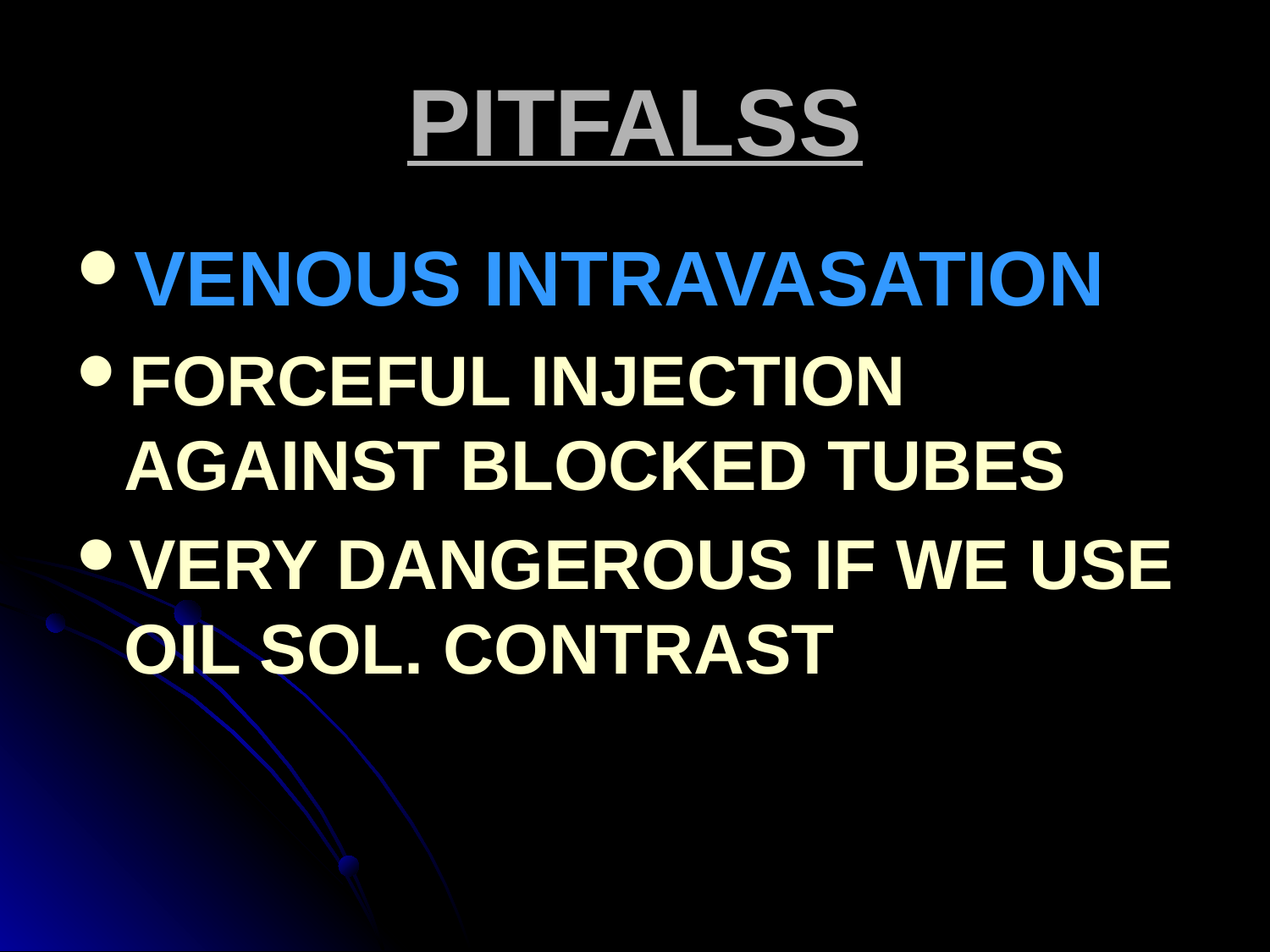

# PITFALSS
VENOUS INTRAVASATION
FORCEFUL INJECTION AGAINST BLOCKED TUBES
VERY DANGEROUS IF WE USE OIL SOL. CONTRAST